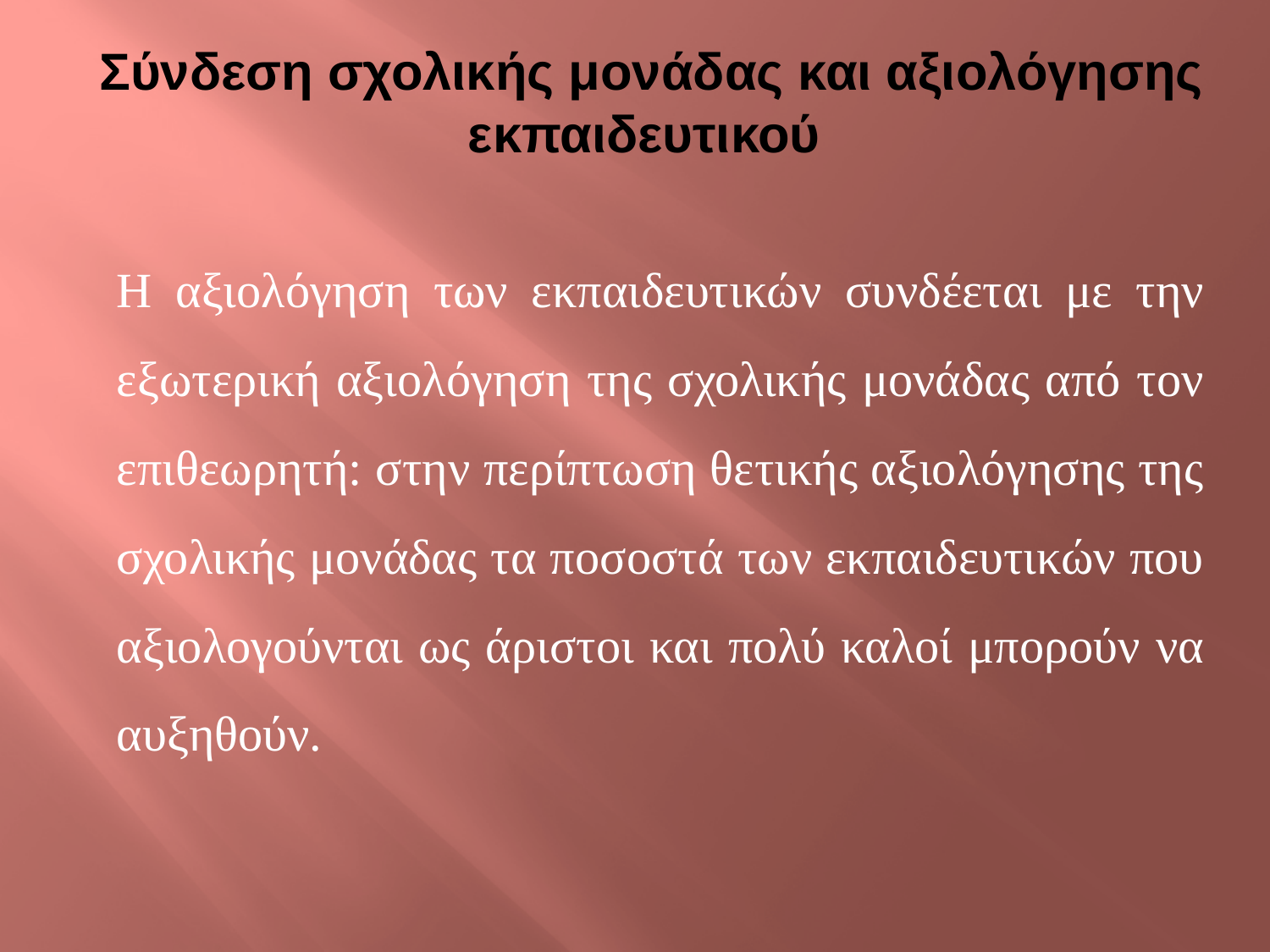

# Σύνδεση σχολικής μονάδας και αξιολόγησης εκπαιδευτικού
Η αξιολόγηση των εκπαιδευτικών συνδέεται με την εξωτερική αξιολόγηση της σχολικής μονάδας από τον επιθεωρητή: στην περίπτωση θετικής αξιολόγησης της σχολικής μονάδας τα ποσοστά των εκπαιδευτικών που αξιολογούνται ως άριστοι και πολύ καλοί μπορούν να αυξηθούν.